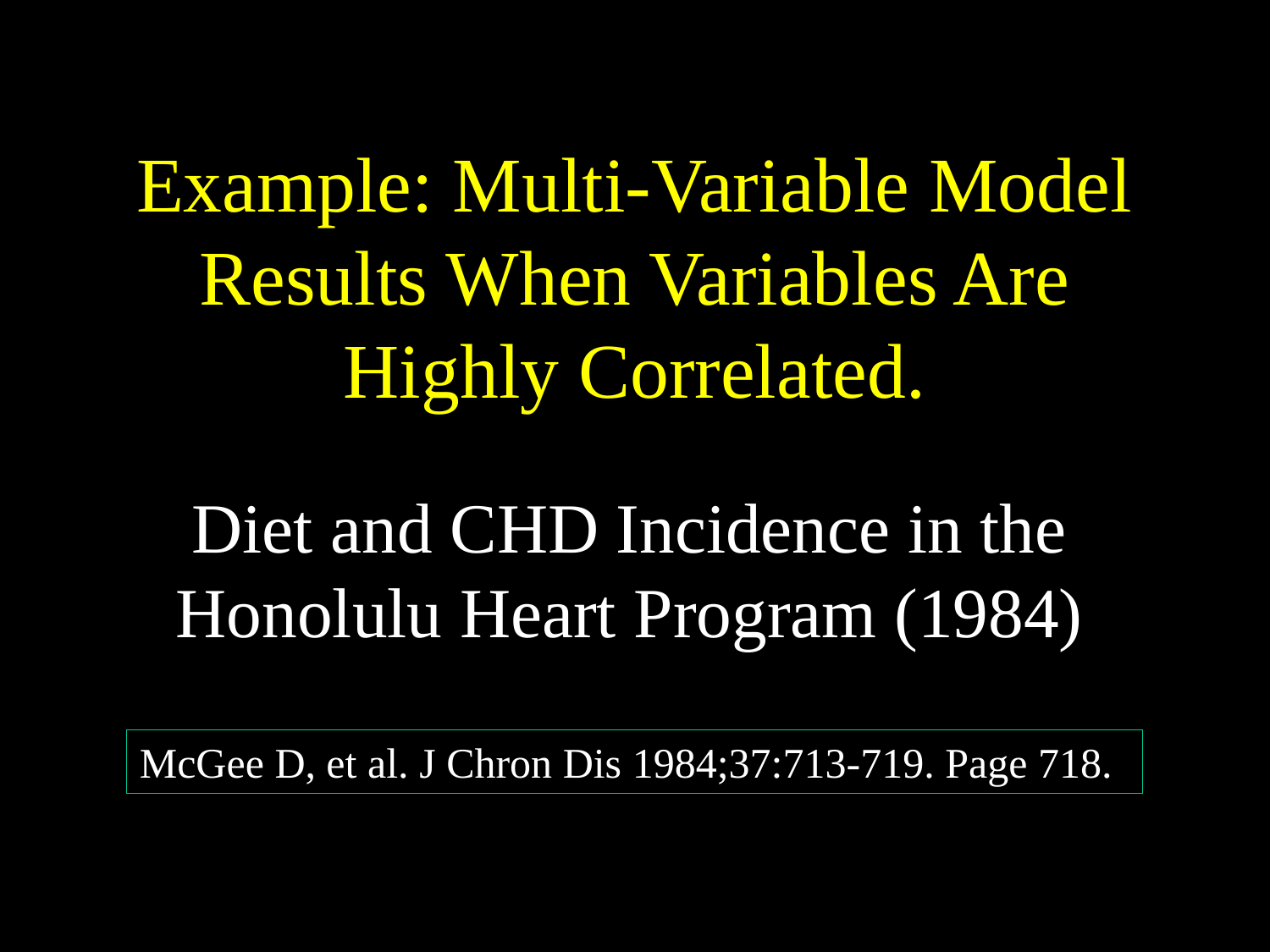

# Example: Multi-Variable Model Results When Variables Are Highly Correlated.
Diet and CHD Incidence in the Honolulu Heart Program (1984)
McGee D, et al. J Chron Dis 1984;37:713-719. Page 718.